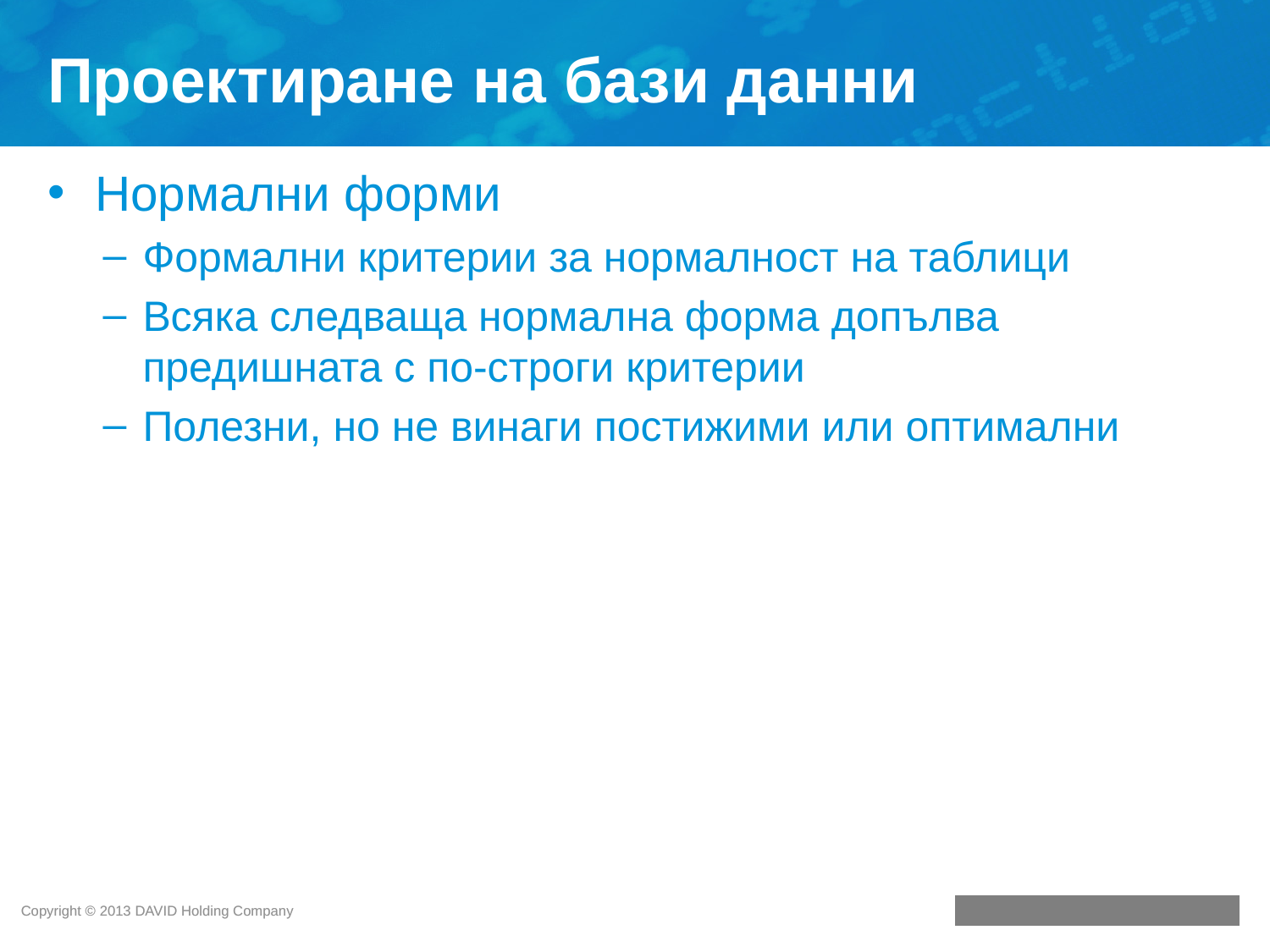

# Проектиране на бази данни
Нормални форми
Формални критерии за нормалност на таблици
Всяка следваща нормална форма допълва предишната с по-строги критерии
Полезни, но не винаги постижими или оптимални